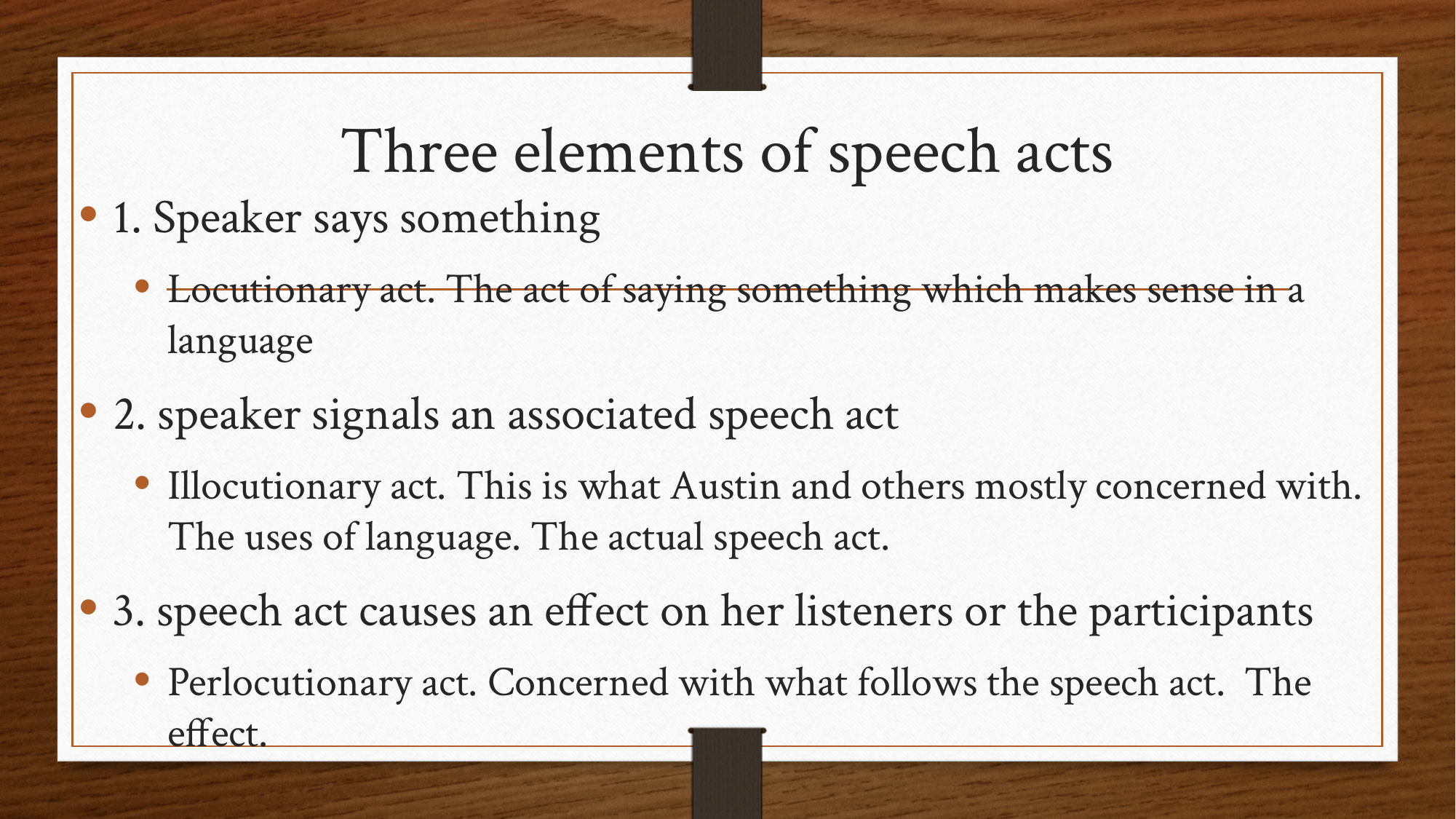

# Three elements of speech acts
1. Speaker says something
Locutionary act. The act of saying something which makes sense in a language
2. speaker signals an associated speech act
Illocutionary act. This is what Austin and others mostly concerned with. The uses of language. The actual speech act.
3. speech act causes an effect on her listeners or the participants
Perlocutionary act. Concerned with what follows the speech act.  The effect.